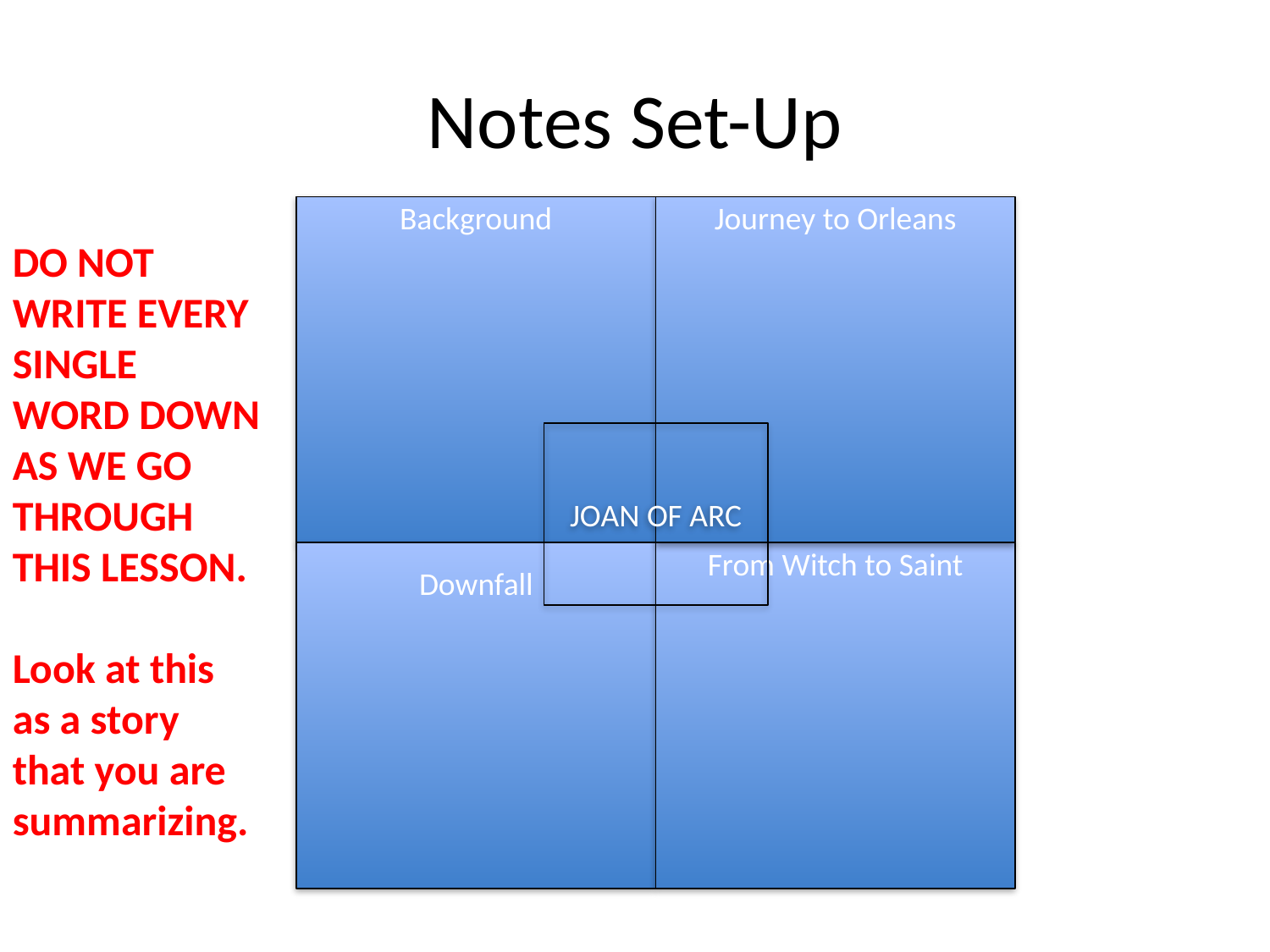

# Notes Set-Up
Background

Journey to Orleans

DO NOT WRITE EVERY SINGLE WORD DOWN AS WE GO THROUGH THIS LESSON.

Look at this as a story that you are summarizing.
JOAN OF ARC
Downfall

From Witch to Saint